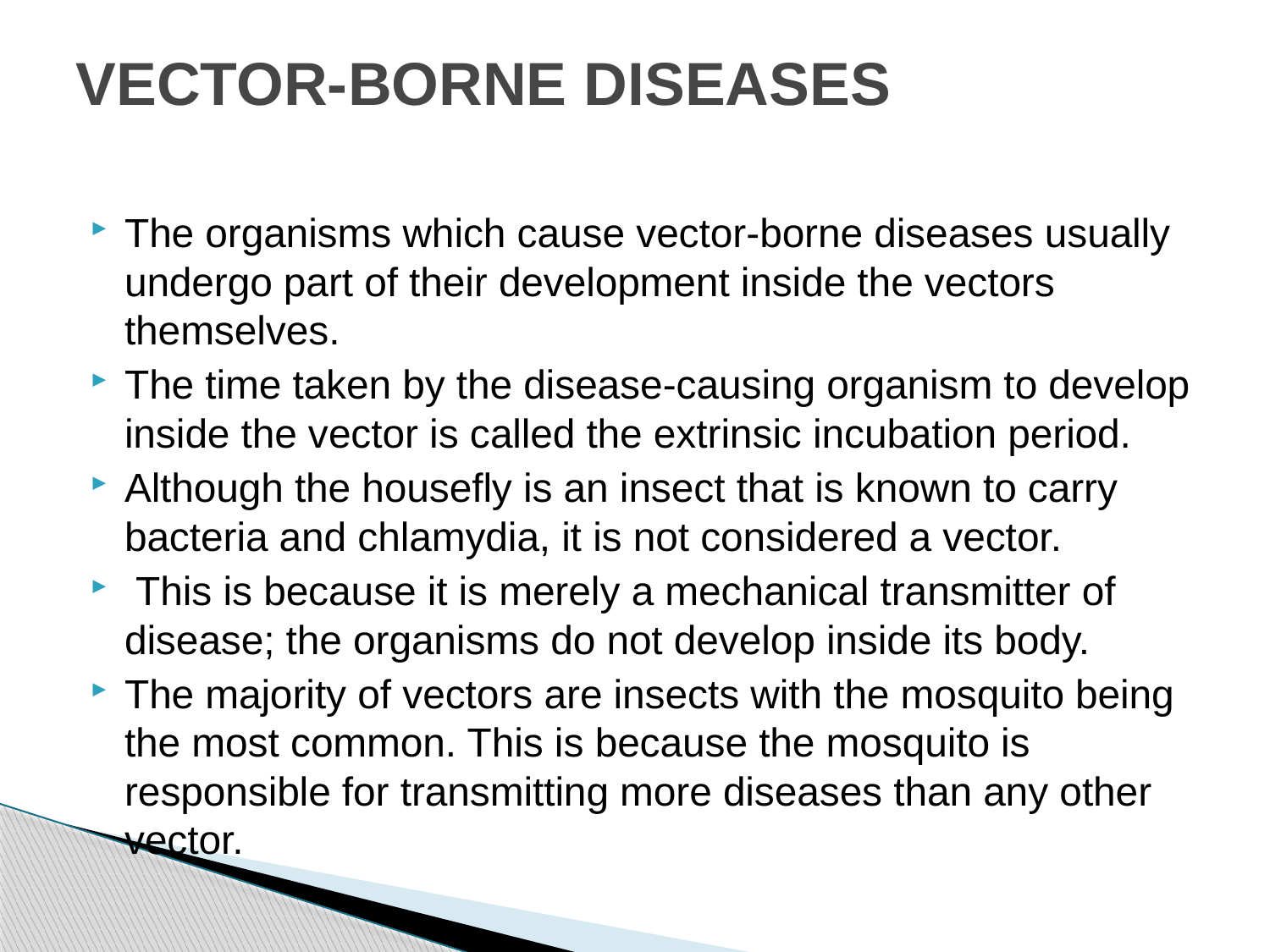

# VECTOR-BORNE DISEASES
The organisms which cause vector-borne diseases usually undergo part of their development inside the vectors themselves.
The time taken by the disease-causing organism to develop inside the vector is called the extrinsic incubation period.
Although the housefly is an insect that is known to carry bacteria and chlamydia, it is not considered a vector.
 This is because it is merely a mechanical transmitter of disease; the organisms do not develop inside its body.
The majority of vectors are insects with the mosquito being the most common. This is because the mosquito is responsible for transmitting more diseases than any other vector.